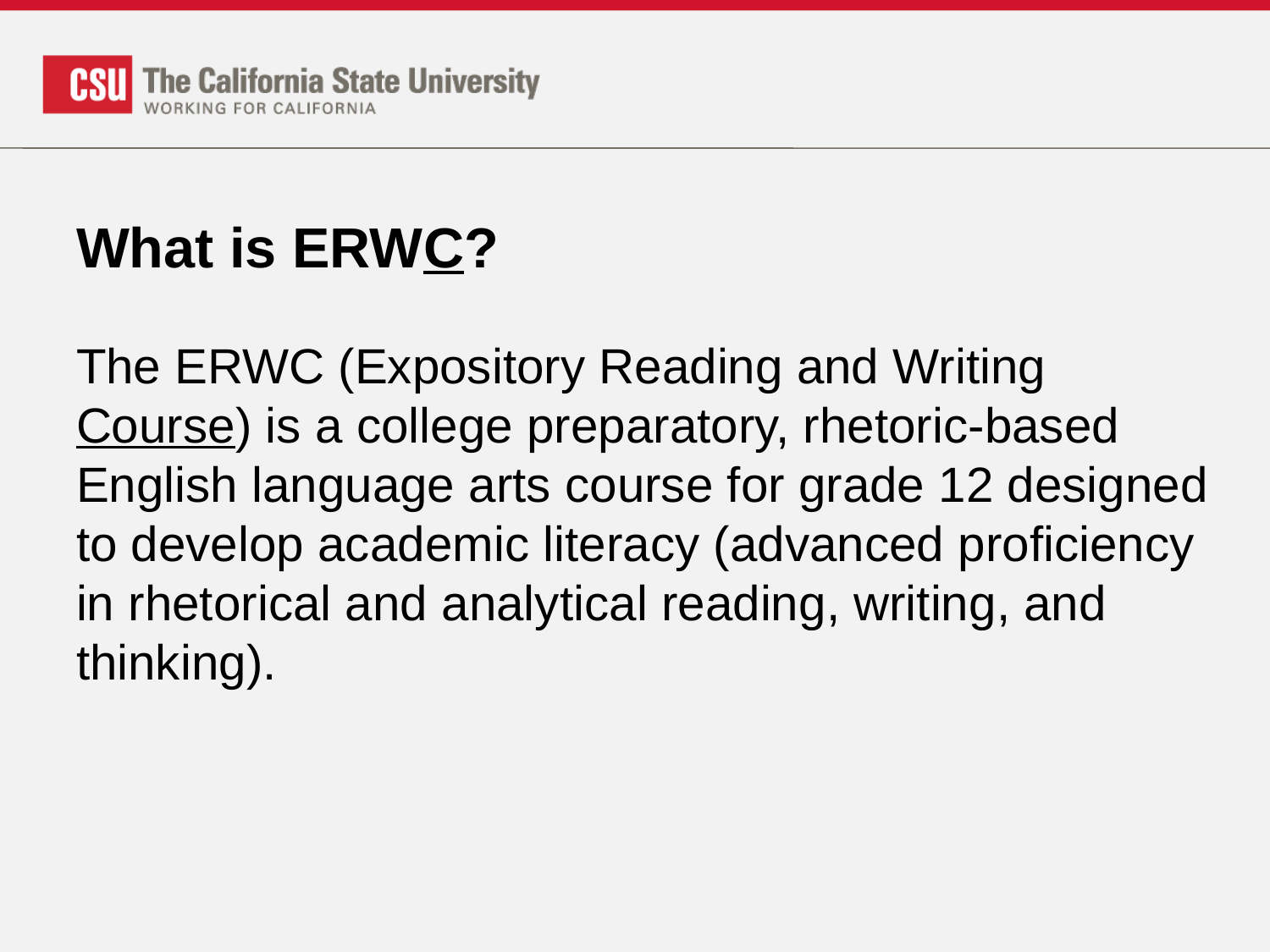

# What is ERWC?
The ERWC (Expository Reading and Writing Course) is a college preparatory, rhetoric-based English language arts course for grade 12 designed to develop academic literacy (advanced proficiency in rhetorical and analytical reading, writing, and thinking).